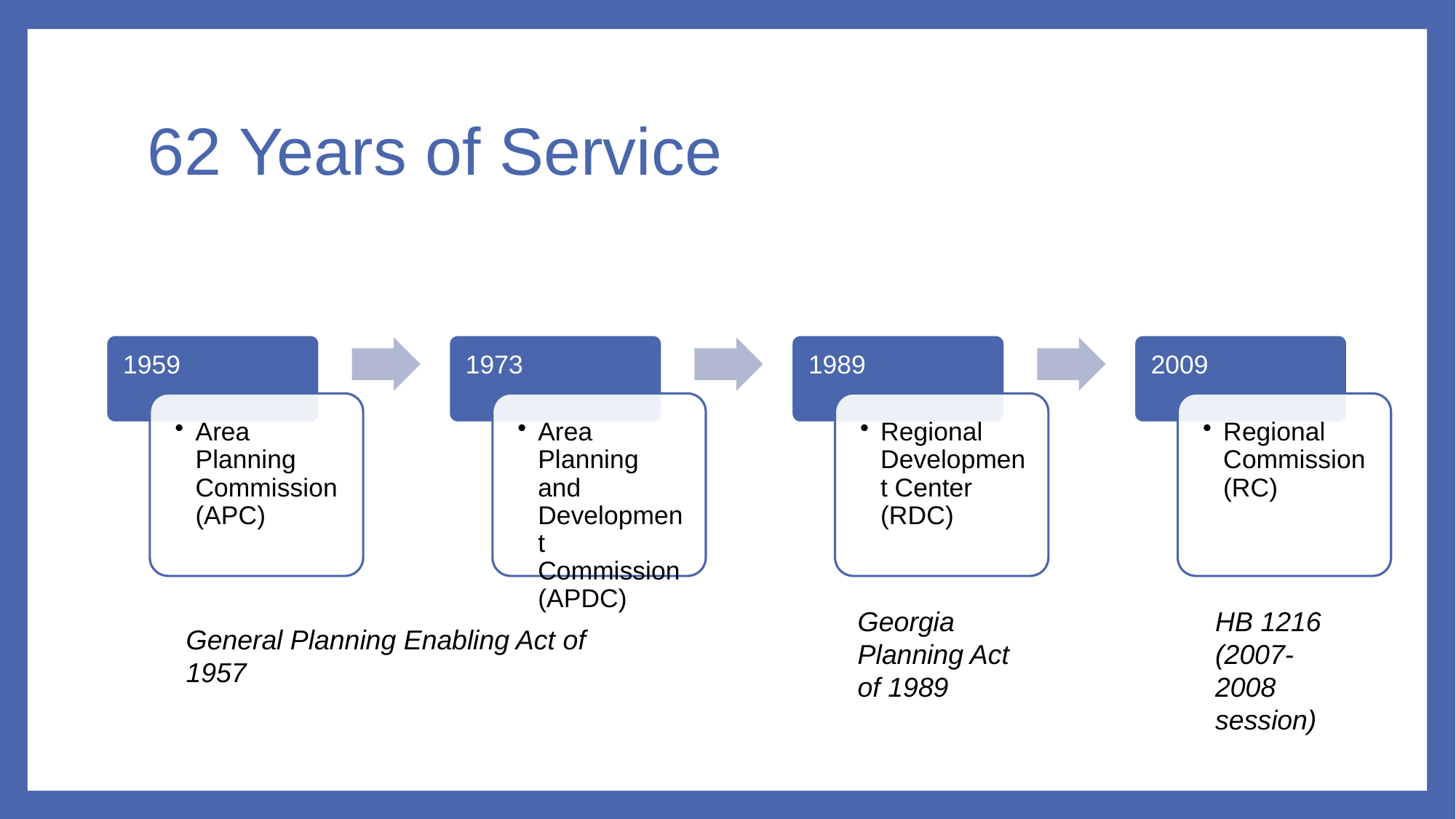

# 62 Years of Service
1959
Area Planning Commission (APC)

1973
Area Planning and Development Commission (APDC)

1989
Regional Development Center (RDC)

2009
Regional Commission (RC)
Georgia Planning Act of 1989
HB 1216 (2007-2008 session)
General Planning Enabling Act of 1957